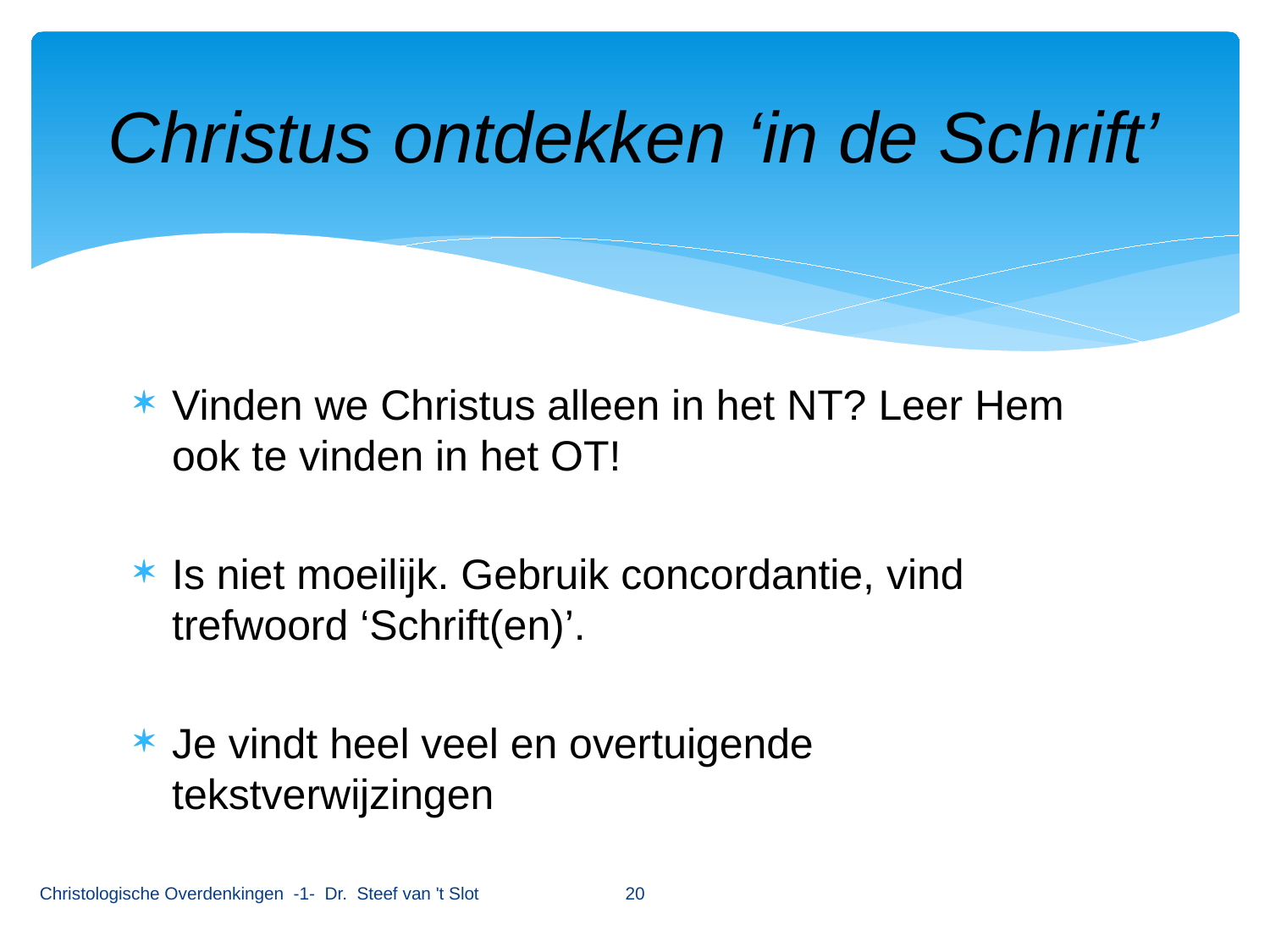

# Christus ontdekken ‘in de Schrift’
Vinden we Christus alleen in het NT? Leer Hem ook te vinden in het OT!

Is niet moeilijk. Gebruik concordantie, vind trefwoord ‘Schrift(en)’.

Je vindt heel veel en overtuigende tekstverwijzingen

20
Christologische Overdenkingen  -1-  Dr.  Steef van 't Slot